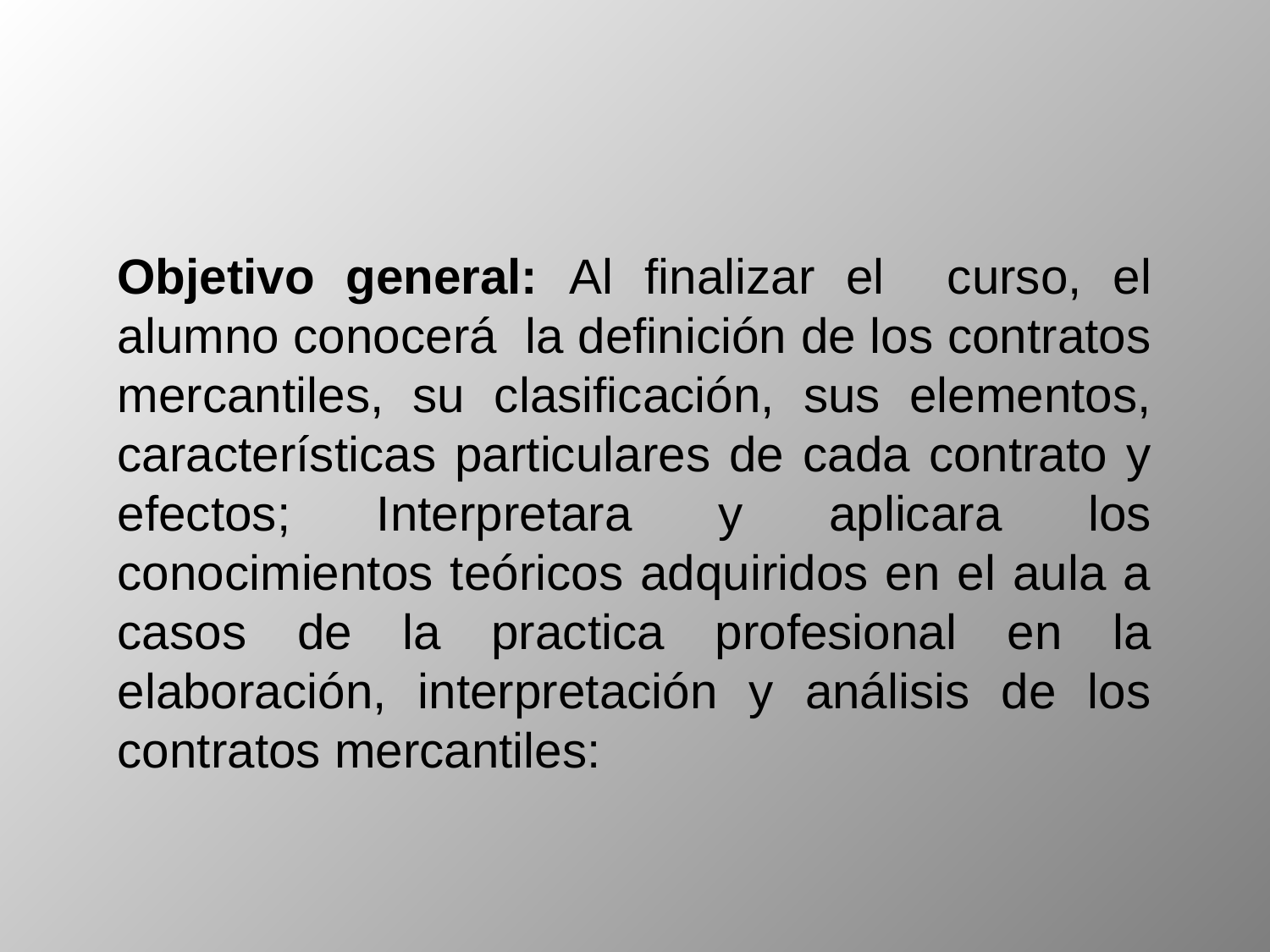

Objetivo general: Al finalizar el  curso, el alumno conocerá  la definición de los contratos mercantiles, su clasificación, sus elementos, características particulares de cada contrato y efectos; Interpretara y aplicara los conocimientos teóricos adquiridos en el aula a casos de la practica profesional en la elaboración, interpretación y análisis de los contratos mercantiles: